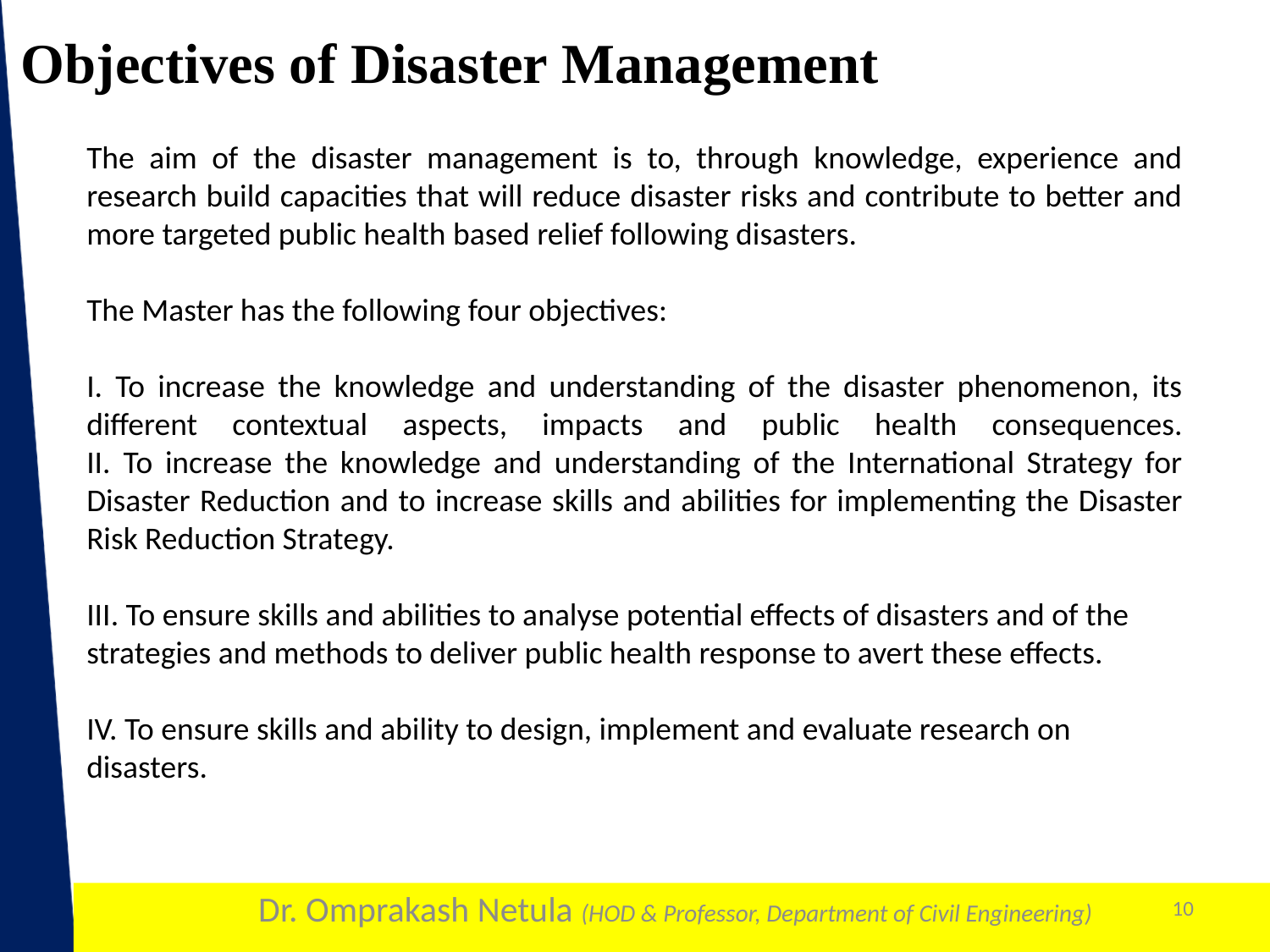

Objectives of Disaster Management
The aim of the disaster management is to, through knowledge, experience and research build capacities that will reduce disaster risks and contribute to better and more targeted public health based relief following disasters.

The Master has the following four objectives:

I. To increase the knowledge and understanding of the disaster phenomenon, its different contextual aspects, impacts and public health consequences.
II. To increase the knowledge and understanding of the International Strategy for Disaster Reduction and to increase skills and abilities for implementing the Disaster Risk Reduction Strategy.
III. To ensure skills and abilities to analyse potential effects of disasters and of the strategies and methods to deliver public health response to avert these effects.
IV. To ensure skills and ability to design, implement and evaluate research on disasters.

10
Dr. Omprakash Netula (HOD & Professor, Department of Civil Engineering)
1